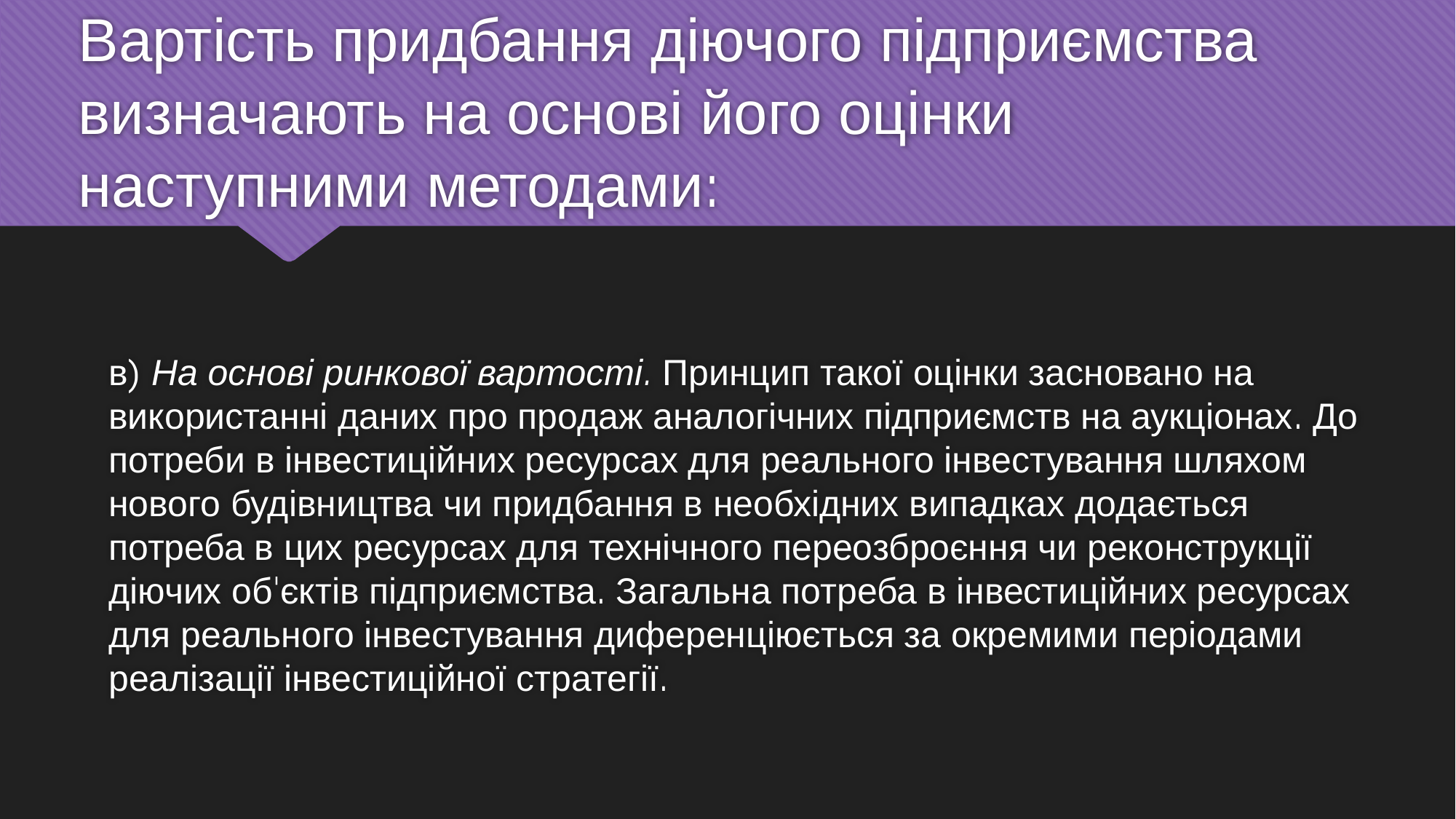

# Вартість придбання діючого підприємства визначають на основі його оцінки наступними методами:
в) На основі ринкової вартості. Принцип такої оцінки засновано на використанні даних про продаж аналогічних підприємств на аукціонах. До потреби в інвестиційних ре­сурсах для реального інвестування шляхом нового будівництва чи придбання в необхідних випадках додається потреба в цих ресурсах для технічного переозброєння чи реконст­рукції діючих об'єктів підприємства. Загальна потреба в інвестиційних ресурсах для реального інвестування дифе­ренціюється за окремими періодами реалізації інвестицій­ної стратегії.